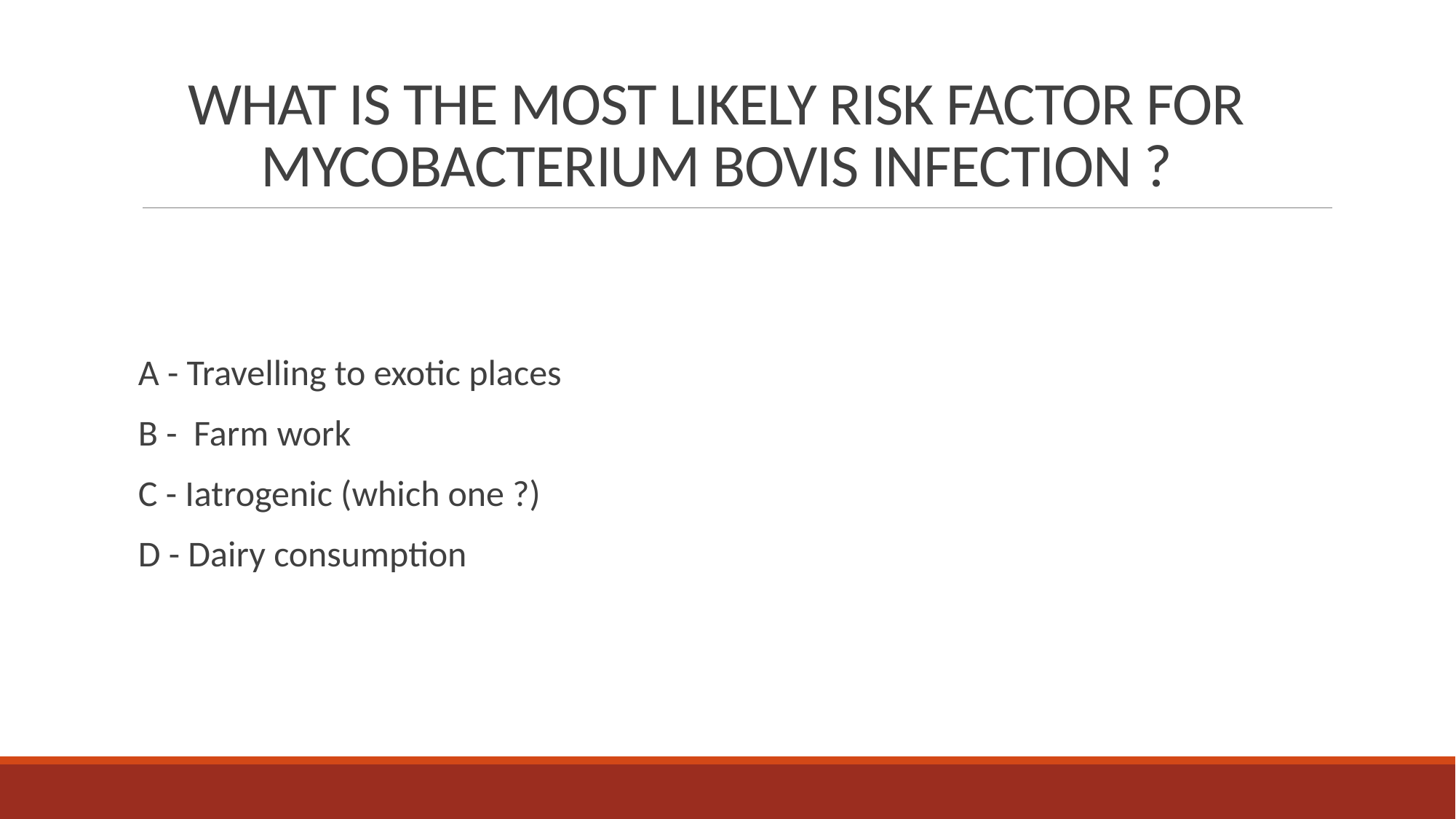

# WHAT IS THE MOST LIKELY RISK FACTOR FOR MYCOBACTERIUM BOVIS INFECTION ?

A - Travelling to exotic places
B -  Farm work
C - Iatrogenic (which one ?)
D - Dairy consumption